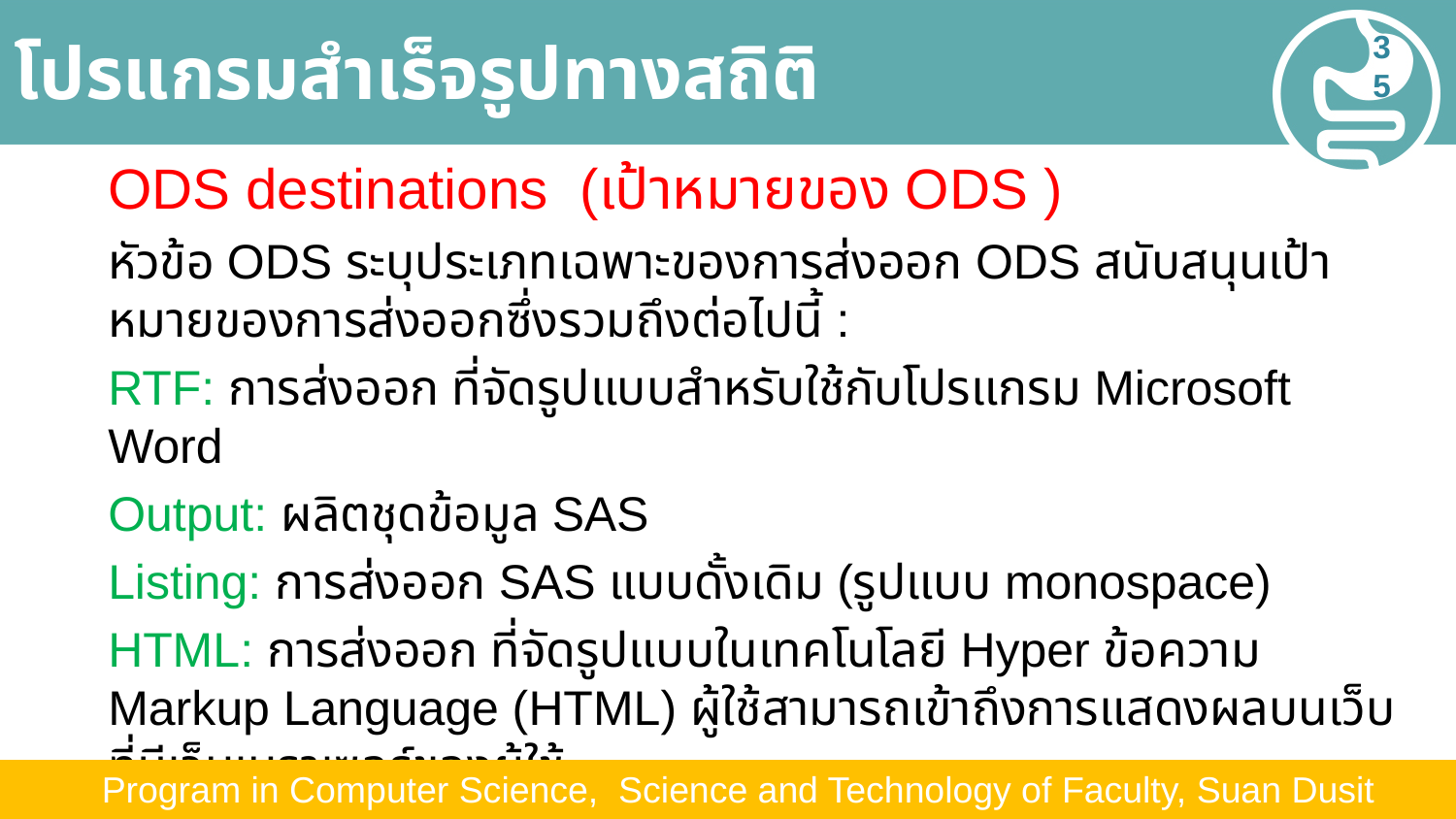

# โปรแกรมสำเร็จรูปทางสถิติ
35
ODS destinations  (เป้าหมายของ ODS )
หัวข้อ ODS ระบุประเภทเฉพาะของการส่งออก ODS สนับสนุนเป้าหมายของการส่งออกซึ่งรวมถึงต่อไปนี้ :
RTF: การส่งออก ที่จัดรูปแบบสำหรับใช้กับโปรแกรม Microsoft Word
Output: ผลิตชุดข้อมูล SAS
Listing: การส่งออก SAS แบบดั้งเดิม (รูปแบบ monospace)
HTML: การส่งออก ที่จัดรูปแบบในเทคโนโลยี Hyper ข้อความ Markup Language (HTML) ผู้ใช้สามารถเข้าถึงการแสดงผลบนเว็บที่มีเว็บเบราเซอร์ของผู้ใช้
Printer: การส่งออก ที่จัดรูปแบบสำหรับเครื่องพิมพ์ ที่มีความละเอียดสูง ตัวอย่าง ของประเภทของการส่งออกนี้เป็นไฟล์ PostScript
  Program in Computer Science,  Science and Technology of Faculty, Suan Dusit University